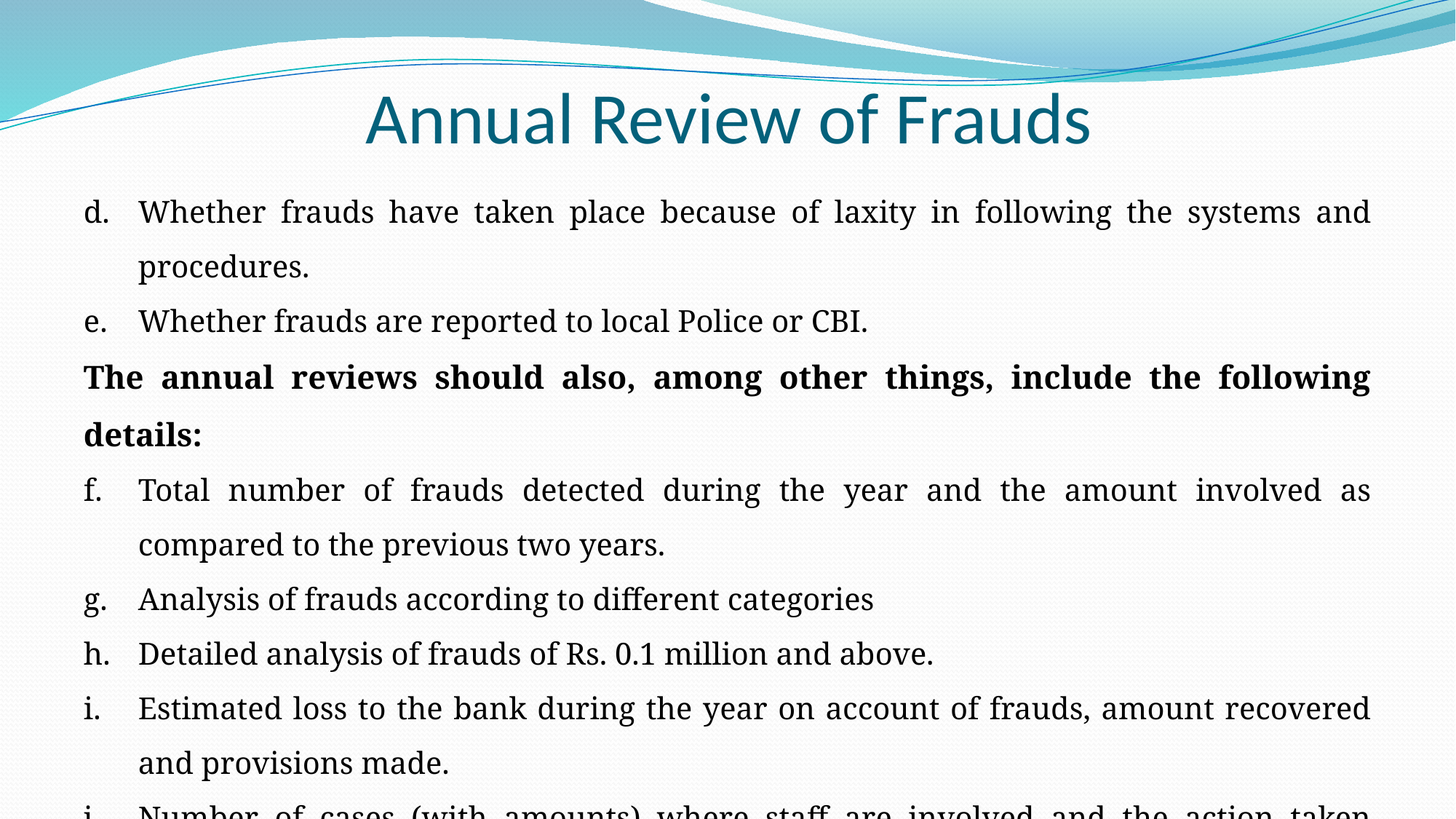

# Annual Review of Frauds
Whether frauds have taken place because of laxity in following the systems and procedures.
Whether frauds are reported to local Police or CBI.
The annual reviews should also, among other things, include the following details:
Total number of frauds detected during the year and the amount involved as compared to the previous two years.
Analysis of frauds according to different categories
Detailed analysis of frauds of Rs. 0.1 million and above.
Estimated loss to the bank during the year on account of frauds, amount recovered and provisions made.
Number of cases (with amounts) where staff are involved and the action taken against staff.
Region-wise / Zone-wise / State-wise break-up of frauds and amount involved.